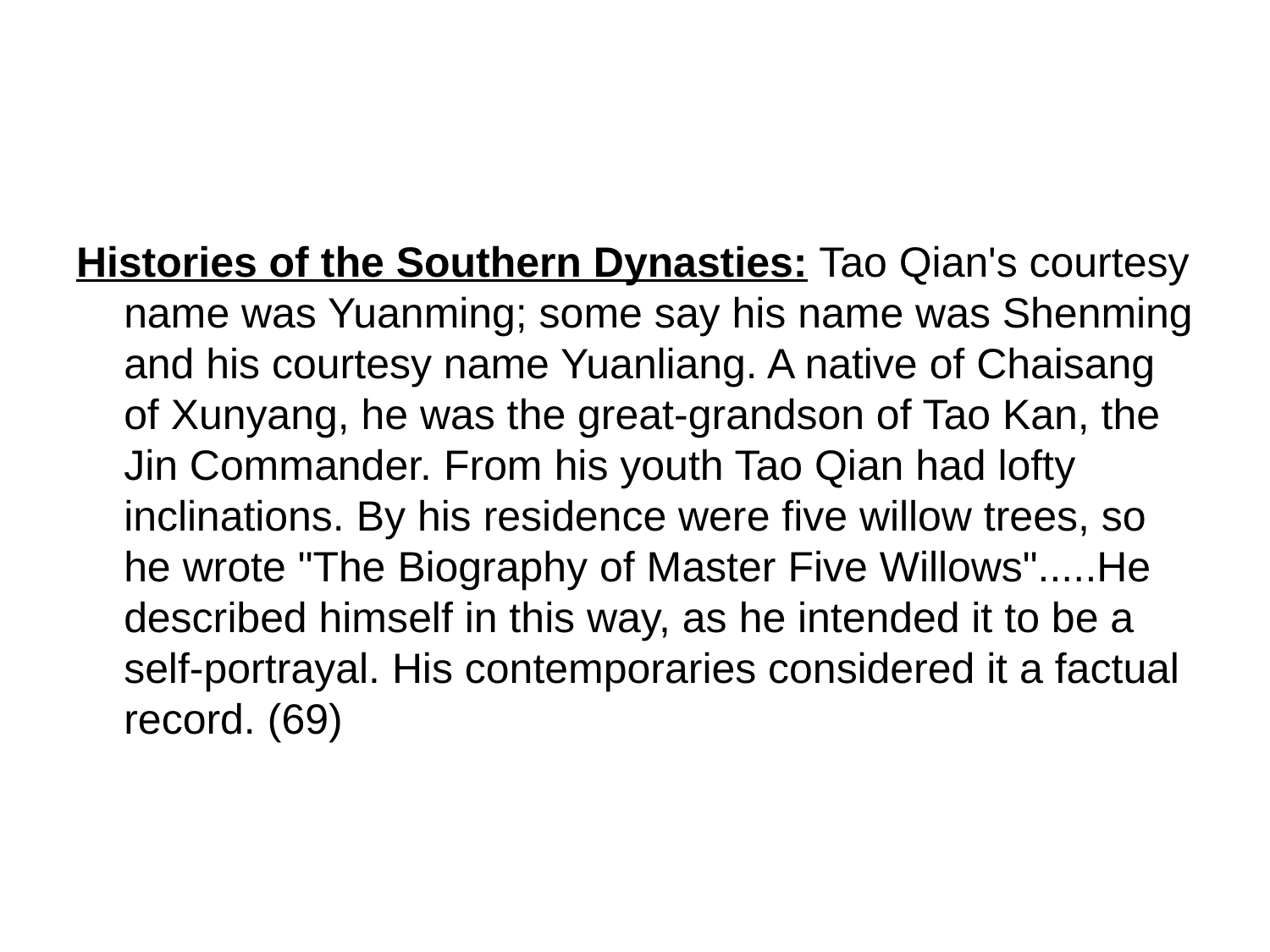

#
Histories of the Southern Dynasties: Tao Qian's courtesy name was Yuanming; some say his name was Shenming and his courtesy name Yuanliang. A native of Chaisang of Xunyang, he was the great-grandson of Tao Kan, the Jin Commander. From his youth Tao Qian had lofty inclinations. By his residence were five willow trees, so he wrote "The Biography of Master Five Willows".....He described himself in this way, as he intended it to be a self-portrayal. His contemporaries considered it a factual record. (69)